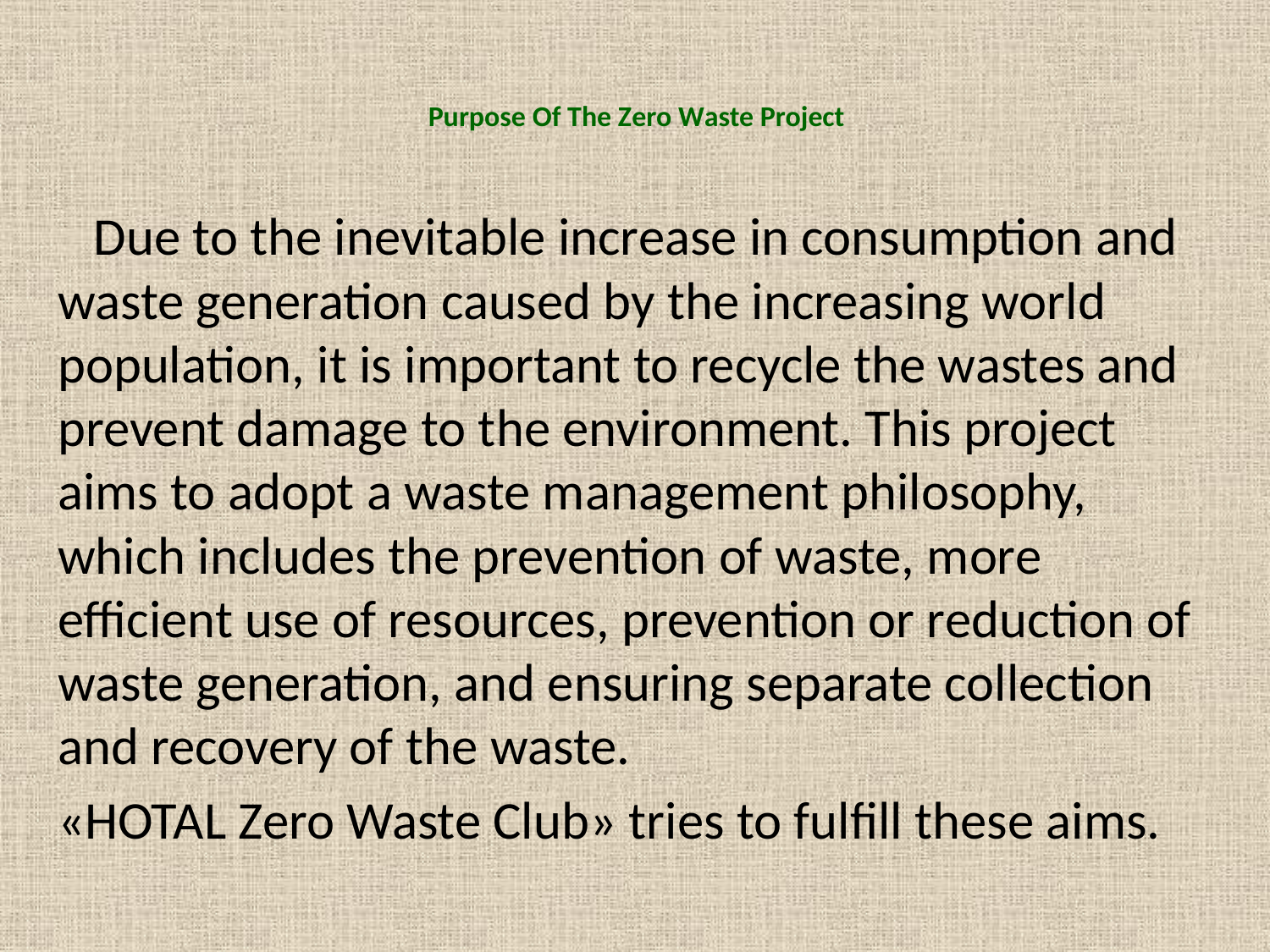

# Purpose Of The Zero Waste Project
   Due to the inevitable increase in consumption and waste generation caused by the increasing world population, it is important to recycle the wastes and prevent damage to the environment. This project aims to adopt a waste management philosophy, which includes the prevention of waste, more efficient use of resources, prevention or reduction of waste generation, and ensuring separate collection and recovery of the waste.
«HOTAL Zero Waste Club» tries to fulfill these aims.